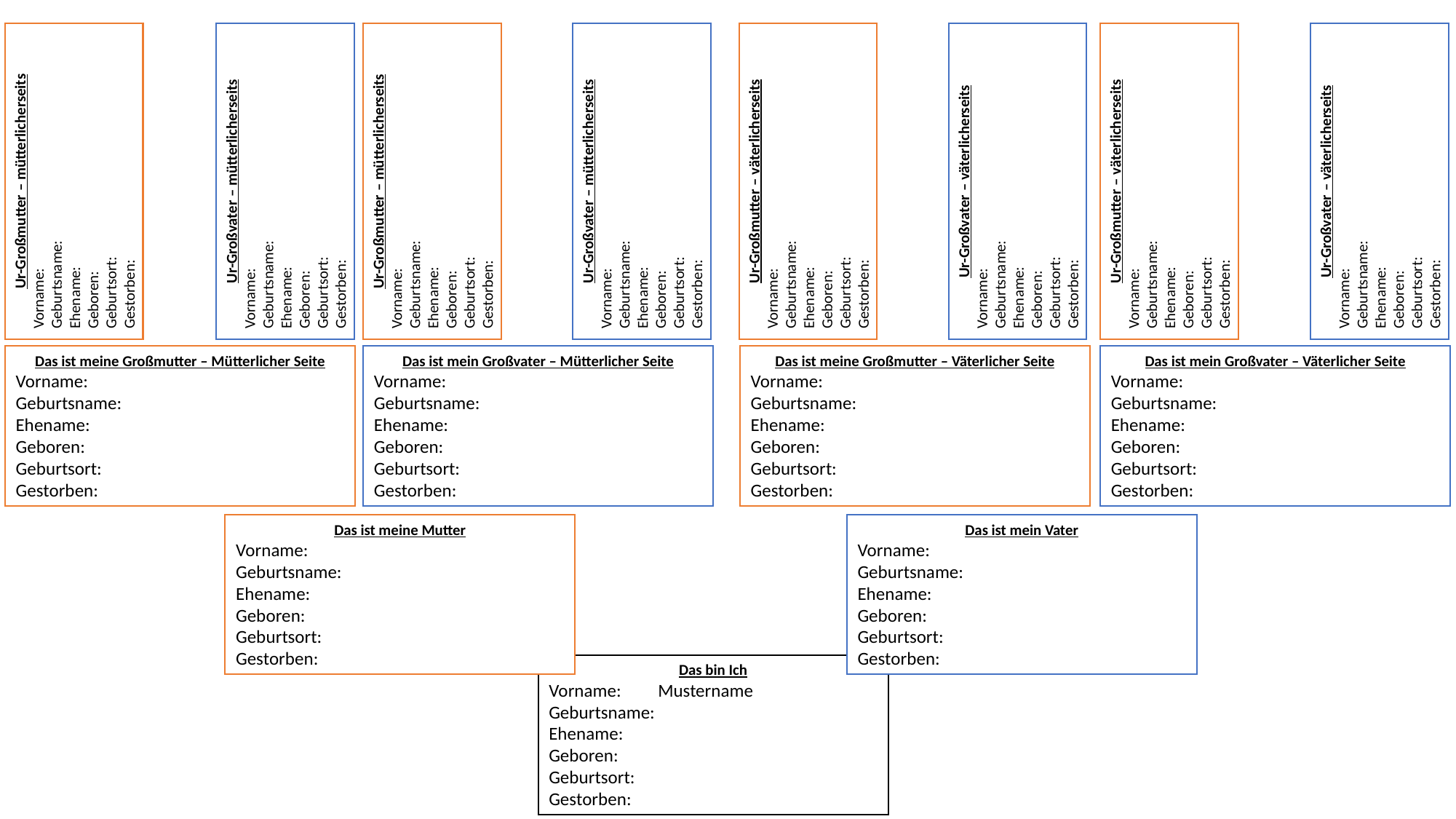

Ur-Großmutter – väterlicherseits
Vorname:
Geburtsname:
Ehename:
Geboren:
Geburtsort:
Gestorben:
Ur-Großmutter – väterlicherseits
Vorname:
Geburtsname:
Ehename:
Geboren:
Geburtsort:
Gestorben:
Ur-Großvater – mütterlicherseits
Vorname:
Geburtsname:
Ehename:
Geboren:
Geburtsort:
Gestorben:
Ur-Großvater – väterlicherseits
Vorname:
Geburtsname:
Ehename:
Geboren:
Geburtsort:
Gestorben:
Ur-Großvater – väterlicherseits
Vorname:
Geburtsname:
Ehename:
Geboren:
Geburtsort:
Gestorben:
Ur-Großmutter – mütterlicherseits
Vorname:
Geburtsname:
Ehename:
Geboren:
Geburtsort:
Gestorben:
Ur-Großvater – mütterlicherseits
Vorname:
Geburtsname:
Ehename:
Geboren:
Geburtsort:
Gestorben:
Ur-Großmutter – mütterlicherseits
Vorname:
Geburtsname:
Ehename:
Geboren:
Geburtsort:
Gestorben:
Das ist meine Großmutter – Mütterlicher Seite
Vorname:
Geburtsname:
Ehename:
Geboren:
Geburtsort:
Gestorben:
Das ist mein Großvater – Mütterlicher Seite
Vorname:
Geburtsname:
Ehename:
Geboren:
Geburtsort:
Gestorben:
Das ist meine Großmutter – Väterlicher Seite
Vorname:
Geburtsname:
Ehename:
Geboren:
Geburtsort:
Gestorben:
Das ist mein Großvater – Väterlicher Seite
Vorname:
Geburtsname:
Ehename:
Geboren:
Geburtsort:
Gestorben:
Das ist meine Mutter
Vorname:
Geburtsname:
Ehename:
Geboren:
Geburtsort:
Gestorben:
Das ist mein Vater
Vorname:
Geburtsname:
Ehename:
Geboren:
Geburtsort:
Gestorben:
Das bin Ich
Vorname:	Mustername
Geburtsname:
Ehename:
Geboren:
Geburtsort:
Gestorben: